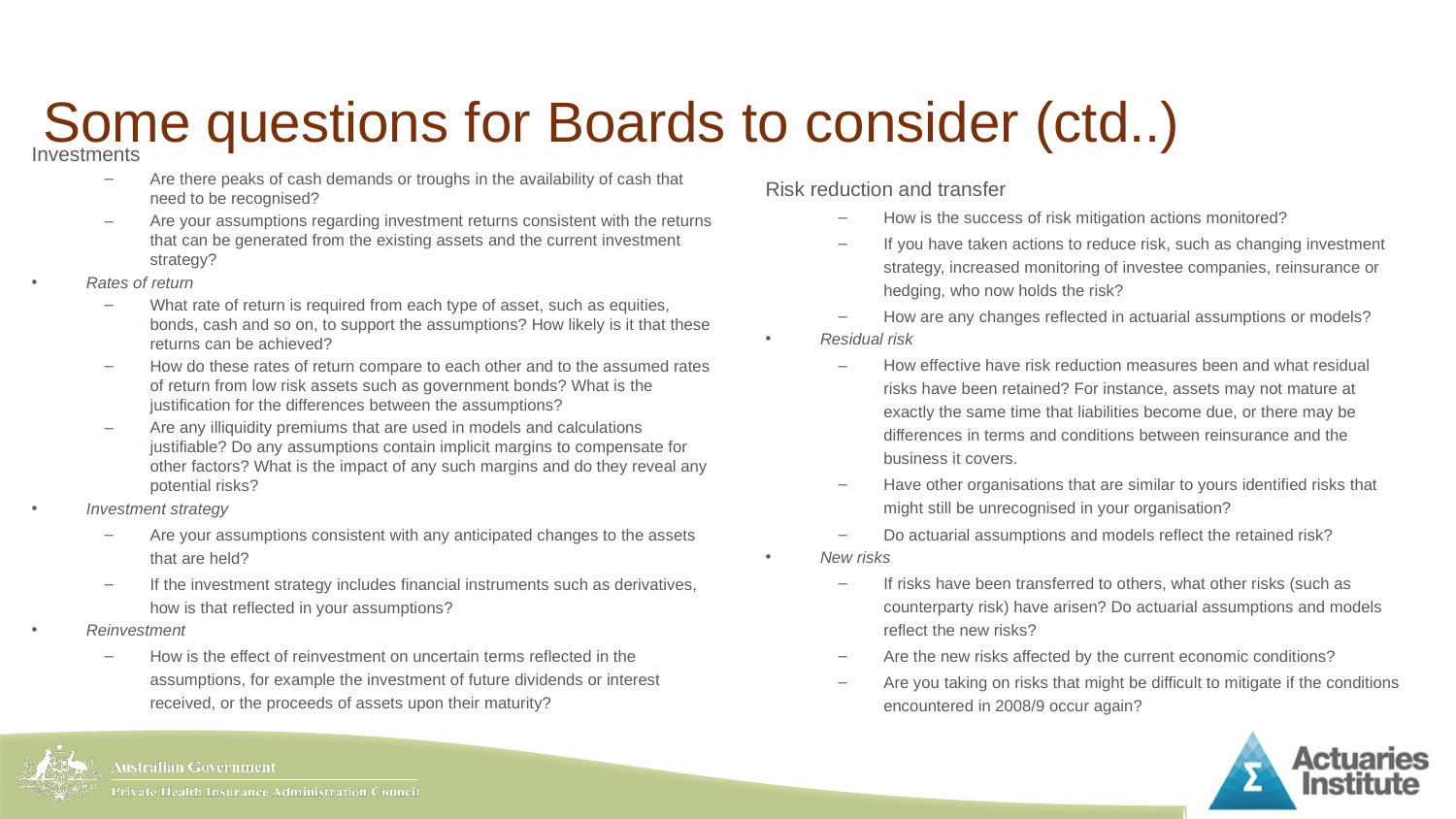

# Some questions for Boards to consider (ctd..)
Investments
Are there peaks of cash demands or troughs in the availability of cash that need to be recognised?
Are your assumptions regarding investment returns consistent with the returns that can be generated from the existing assets and the current investment strategy?
Rates of return
What rate of return is required from each type of asset, such as equities, bonds, cash and so on, to support the assumptions? How likely is it that these returns can be achieved?
How do these rates of return compare to each other and to the assumed rates of return from low risk assets such as government bonds? What is the justification for the differences between the assumptions?
Are any illiquidity premiums that are used in models and calculations justifiable? Do any assumptions contain implicit margins to compensate for other factors? What is the impact of any such margins and do they reveal any potential risks?
Investment strategy
Are your assumptions consistent with any anticipated changes to the assets that are held?
If the investment strategy includes financial instruments such as derivatives, how is that reflected in your assumptions?
Reinvestment
How is the effect of reinvestment on uncertain terms reflected in the assumptions, for example the investment of future dividends or interest received, or the proceeds of assets upon their maturity?
Risk reduction and transfer
How is the success of risk mitigation actions monitored?
If you have taken actions to reduce risk, such as changing investment strategy, increased monitoring of investee companies, reinsurance or hedging, who now holds the risk?
How are any changes reflected in actuarial assumptions or models?
Residual risk
How effective have risk reduction measures been and what residual risks have been retained? For instance, assets may not mature at exactly the same time that liabilities become due, or there may be differences in terms and conditions between reinsurance and the business it covers.
Have other organisations that are similar to yours identified risks that might still be unrecognised in your organisation?
Do actuarial assumptions and models reflect the retained risk?
New risks
If risks have been transferred to others, what other risks (such as counterparty risk) have arisen? Do actuarial assumptions and models reflect the new risks?
Are the new risks affected by the current economic conditions?
Are you taking on risks that might be difficult to mitigate if the conditions encountered in 2008/9 occur again?